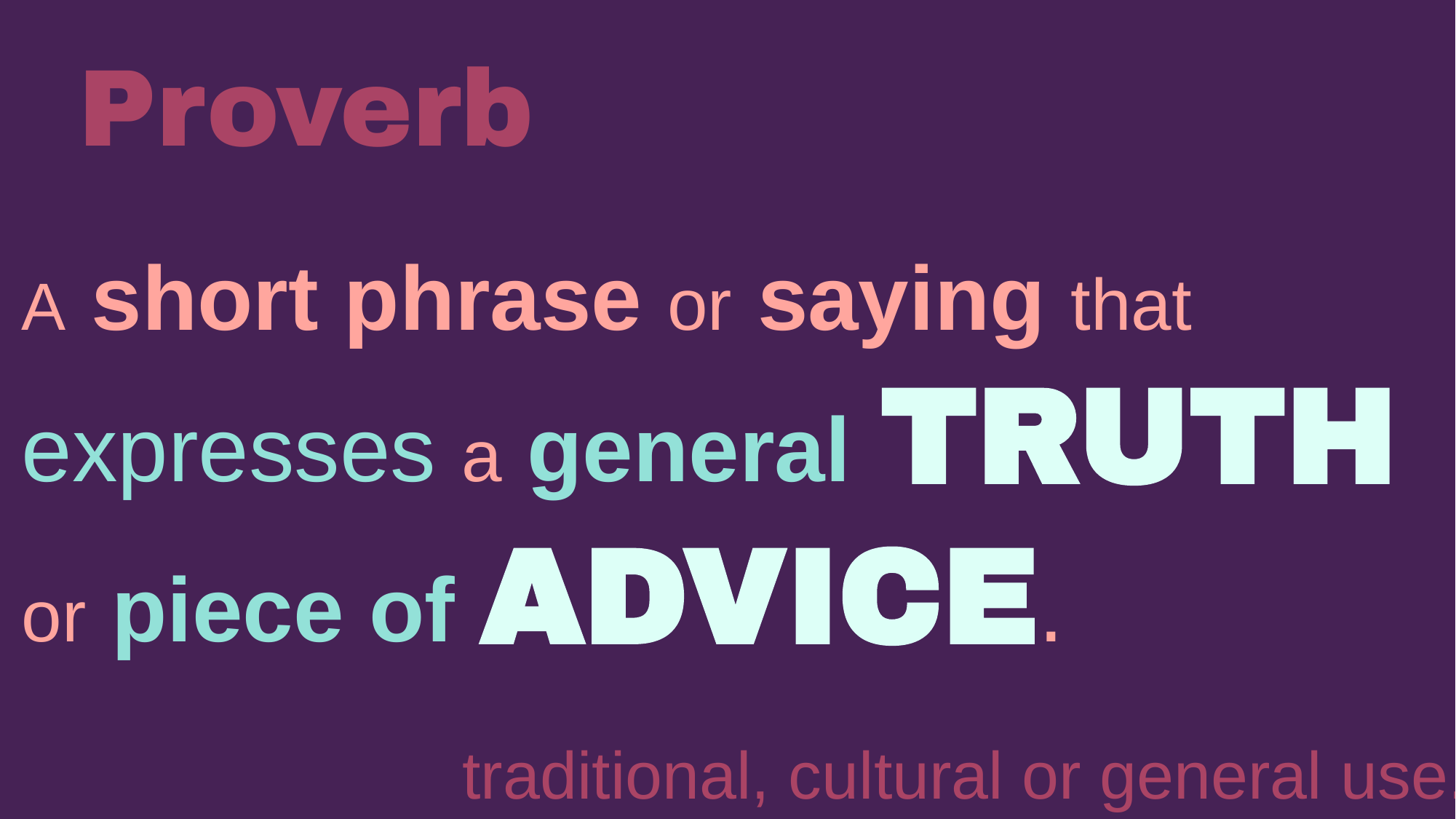

Proverb
A short phrase or saying that expresses a general TRUTH or piece of ADVICE.
traditional, cultural or general use.